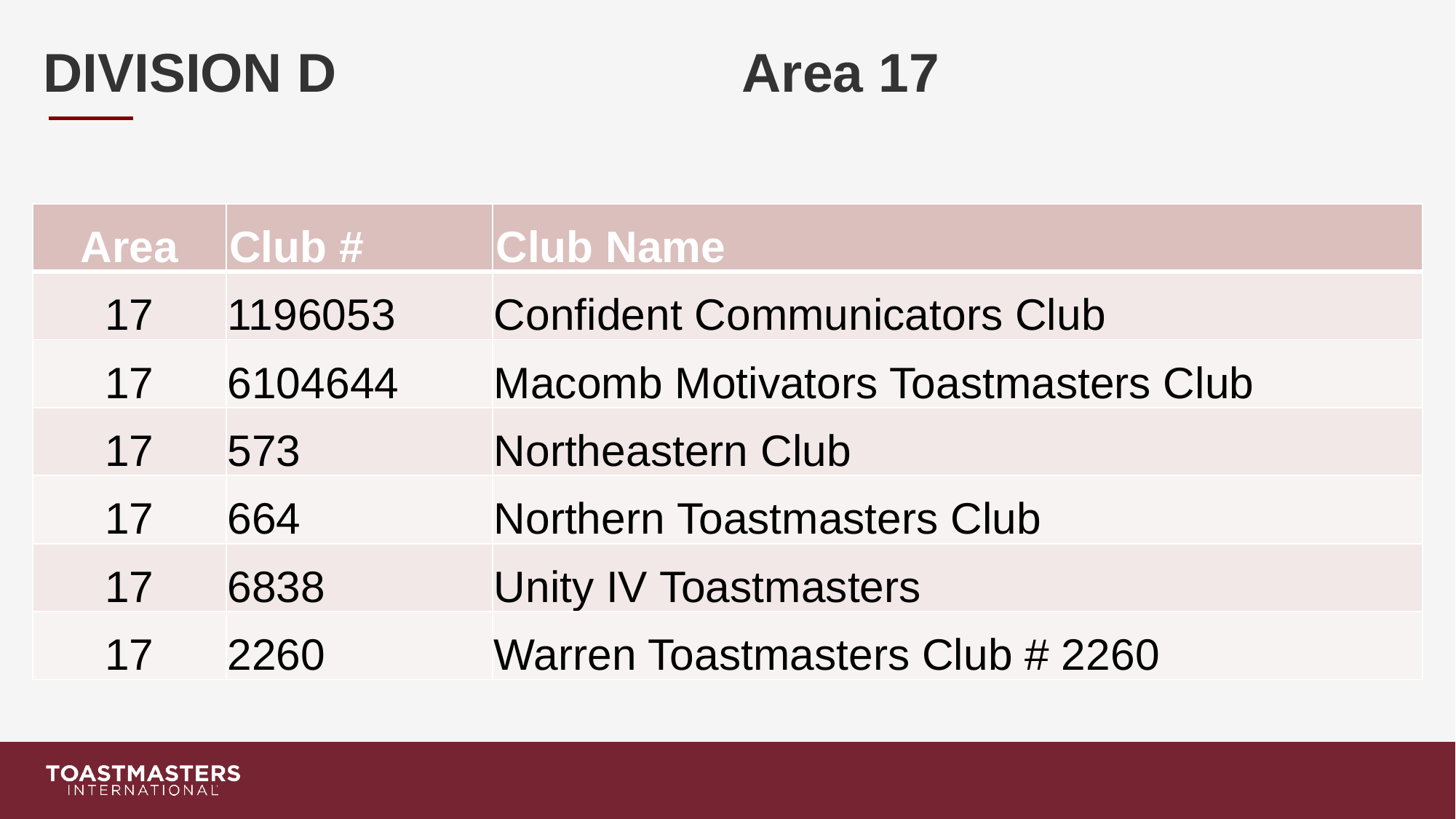

# DIVISION D                           Area 17
| Area | Club # | Club Name |
| --- | --- | --- |
| 17 | 1196053 | Confident Communicators Club |
| 17 | 6104644 | Macomb Motivators Toastmasters Club |
| 17 | 573 | Northeastern Club |
| 17 | 664 | Northern Toastmasters Club |
| 17 | 6838 | Unity IV Toastmasters |
| 17 | 2260 | Warren Toastmasters Club # 2260 |